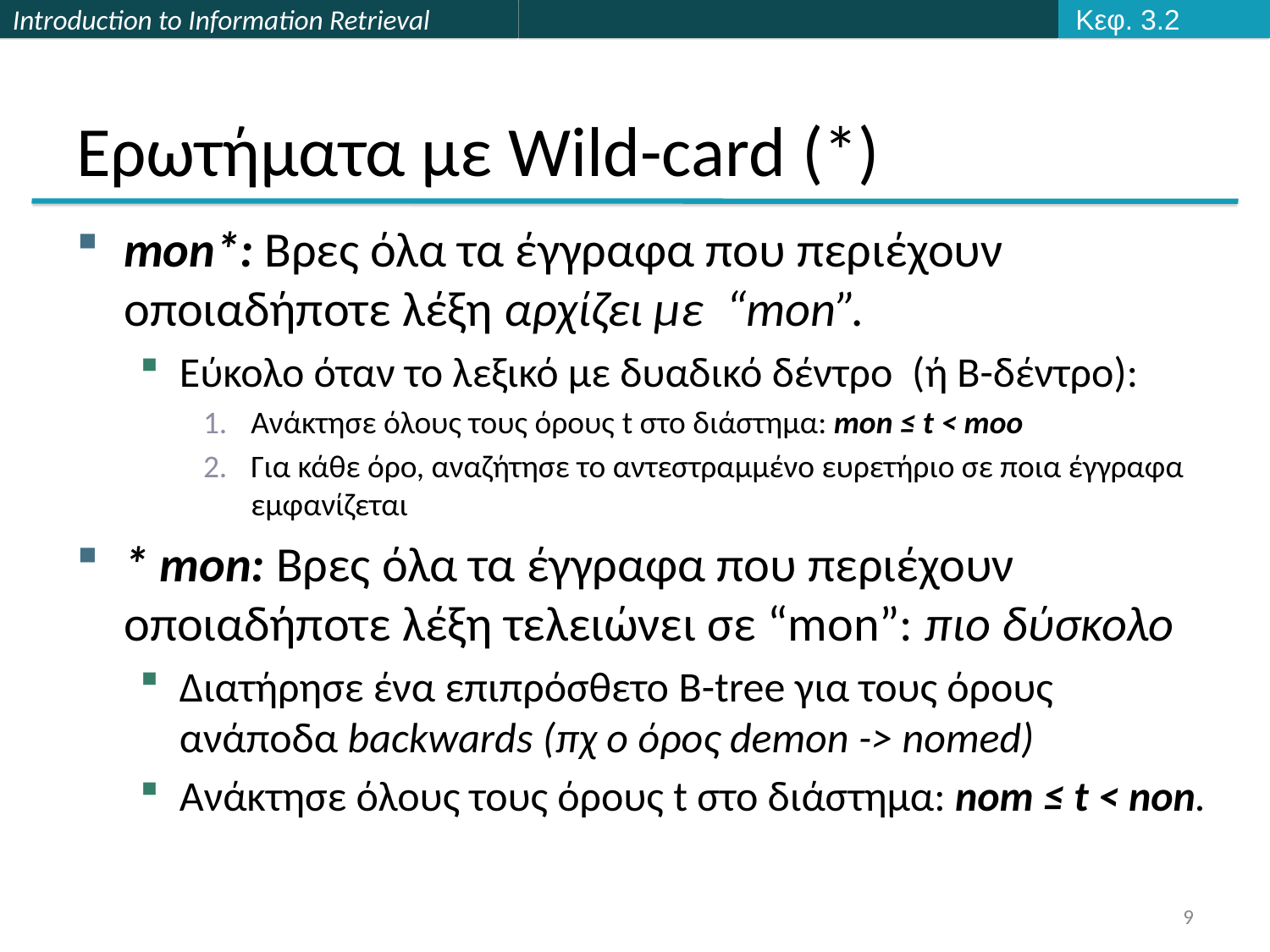

Κεφ. 3.2
# Ερωτήματα με Wild-card (*)
mon*: Βρες όλα τα έγγραφα που περιέχουν οποιαδήποτε λέξη αρχίζει με  “mon”.
Εύκολο όταν το λεξικό με δυαδικό δέντρο  (ή B-δέντρο):
Ανάκτησε όλους τους όρους t στο διάστημα: mon ≤ t < moo
Για κάθε όρο, αναζήτησε το αντεστραμμένο ευρετήριο σε ποια έγγραφα εμφανίζεται
* mon: Βρες όλα τα έγγραφα που περιέχουν οποιαδήποτε λέξη τελειώνει σε “mon”: πιο δύσκολο
Διατήρησε ένα επιπρόσθετο B-tree για τους όρους ανάποδα backwards (πχ ο όρος demon -> nomed)
Ανάκτησε όλους τους όρους t στο διάστημα: nom ≤ t < non.
9